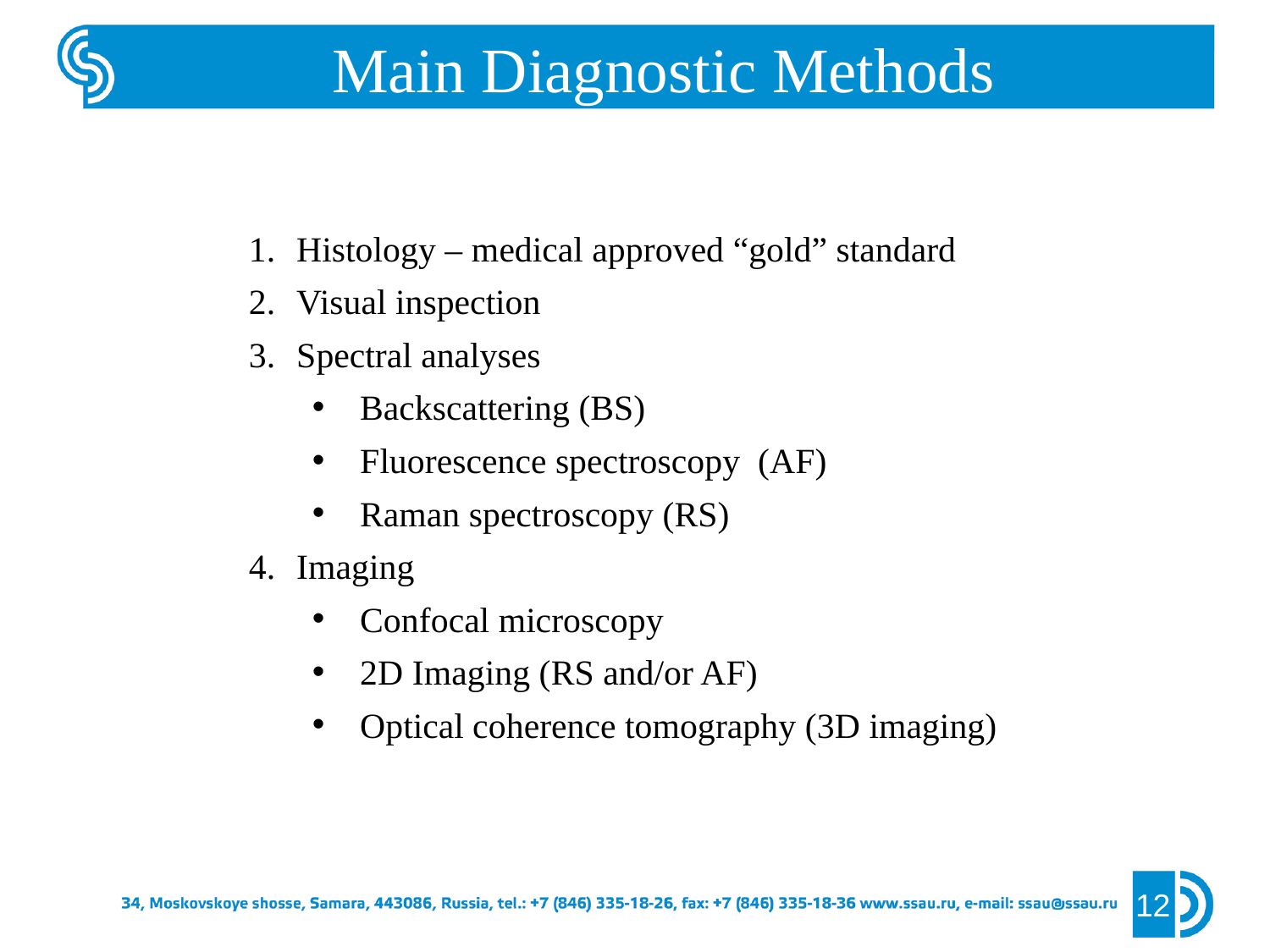

Main Diagnostic Methods
Histology – medical approved “gold” standard
Visual inspection
Spectral analyses
Backscattering (BS)
Fluorescence spectroscopy  (AF)
Raman spectroscopy (RS)
Imaging
Confocal microscopy
2D Imaging (RS and/or AF)
Optical coherence tomography (3D imaging)
12